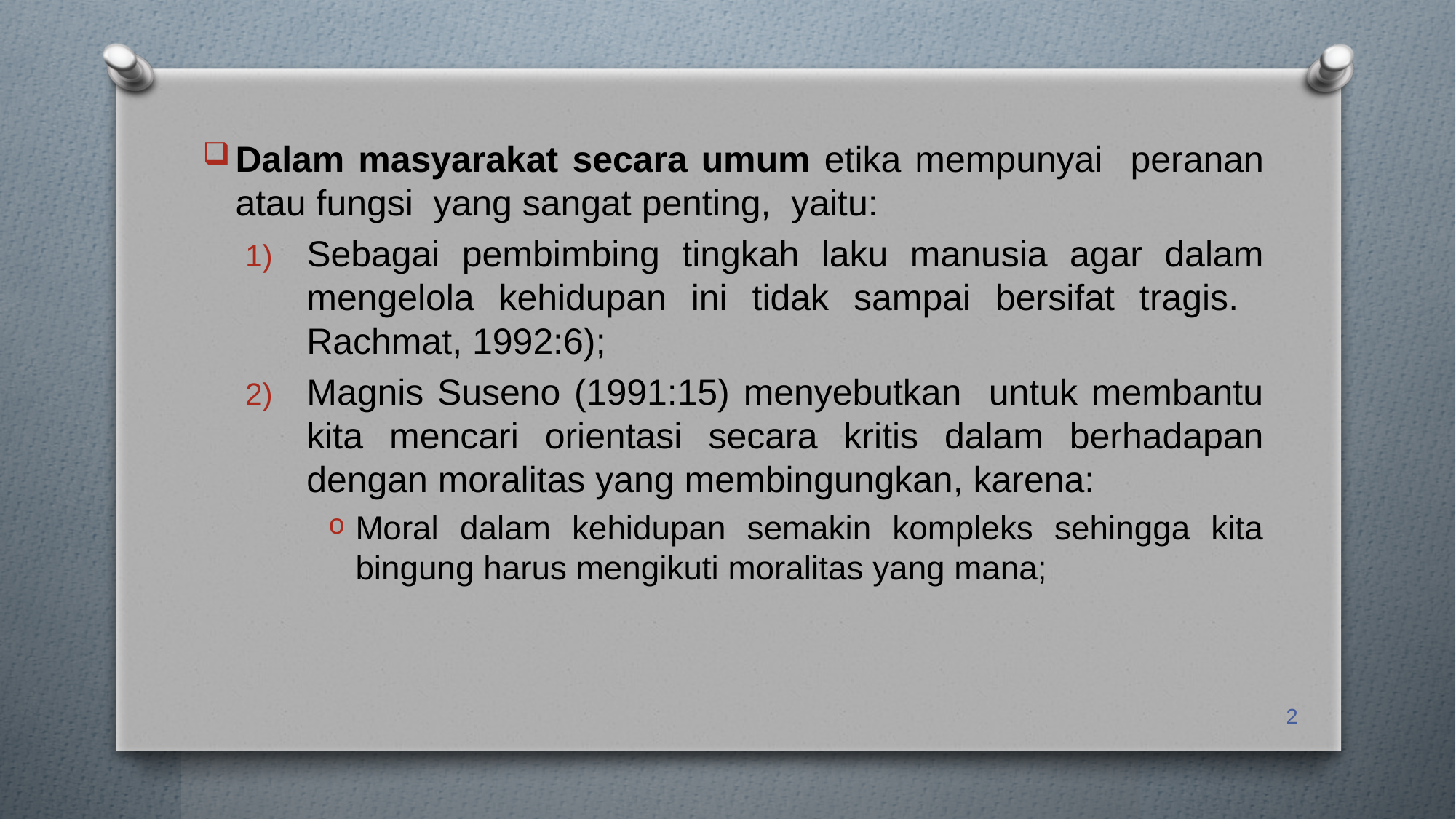

Dalam masyarakat secara umum etika mempunyai  peranan atau fungsi  yang sangat penting,  yaitu:
Sebagai pembimbing tingkah laku manusia agar dalam mengelola kehidupan ini tidak sampai bersifat tragis.  Rachmat, 1992:6);
Magnis Suseno (1991:15) menyebutkan  untuk membantu kita mencari orientasi secara kritis dalam berhadapan dengan moralitas yang membingungkan, karena:
Moral dalam kehidupan semakin kompleks sehingga kita bingung harus mengikuti moralitas yang mana;

2